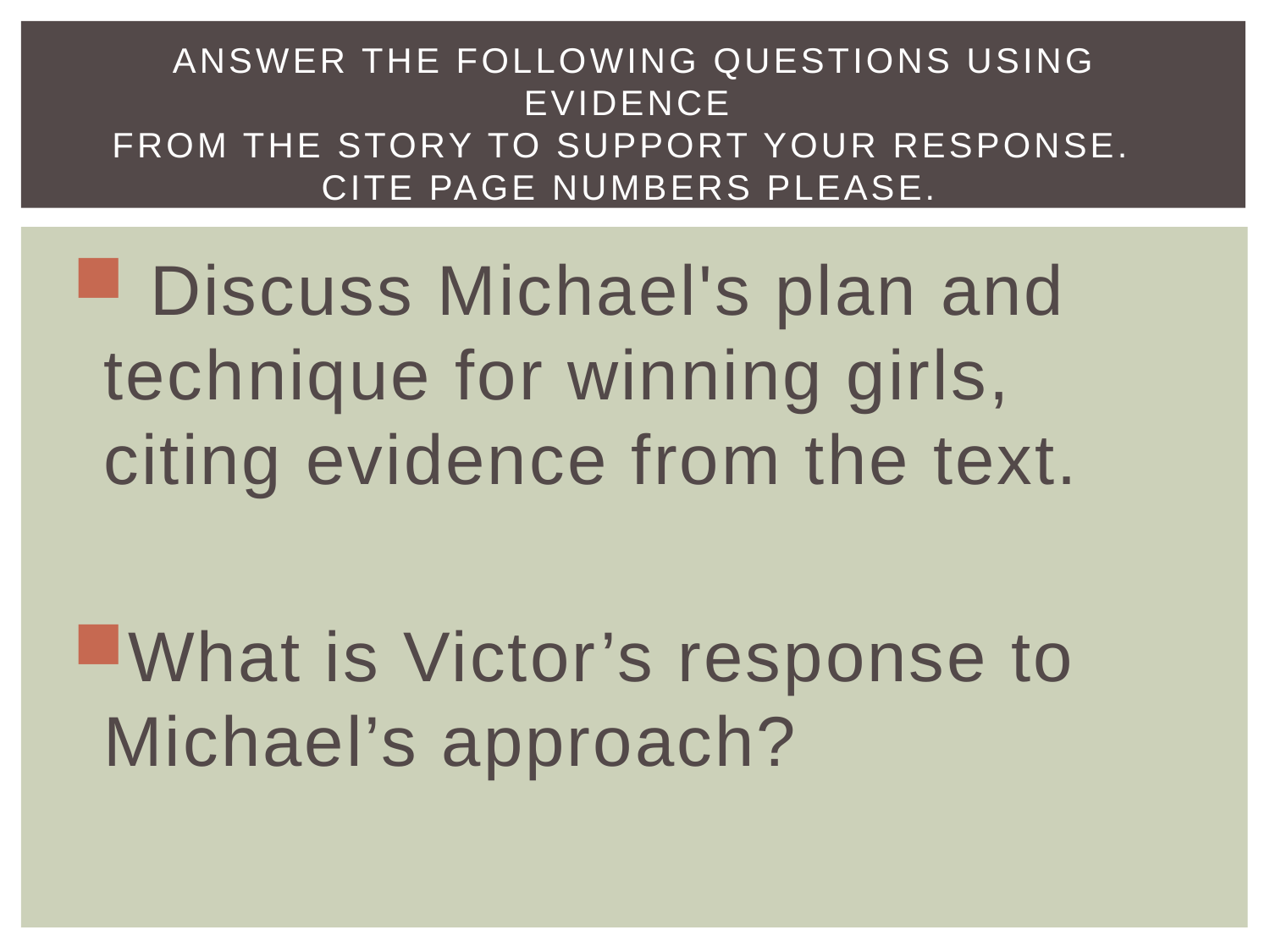

# answer the following questions using evidence from the story to support your response. CITE PAGE NUMBERS PLEASE.
 Discuss Michael's plan and technique for winning girls, citing evidence from the text.

What is Victor’s response to Michael’s approach?